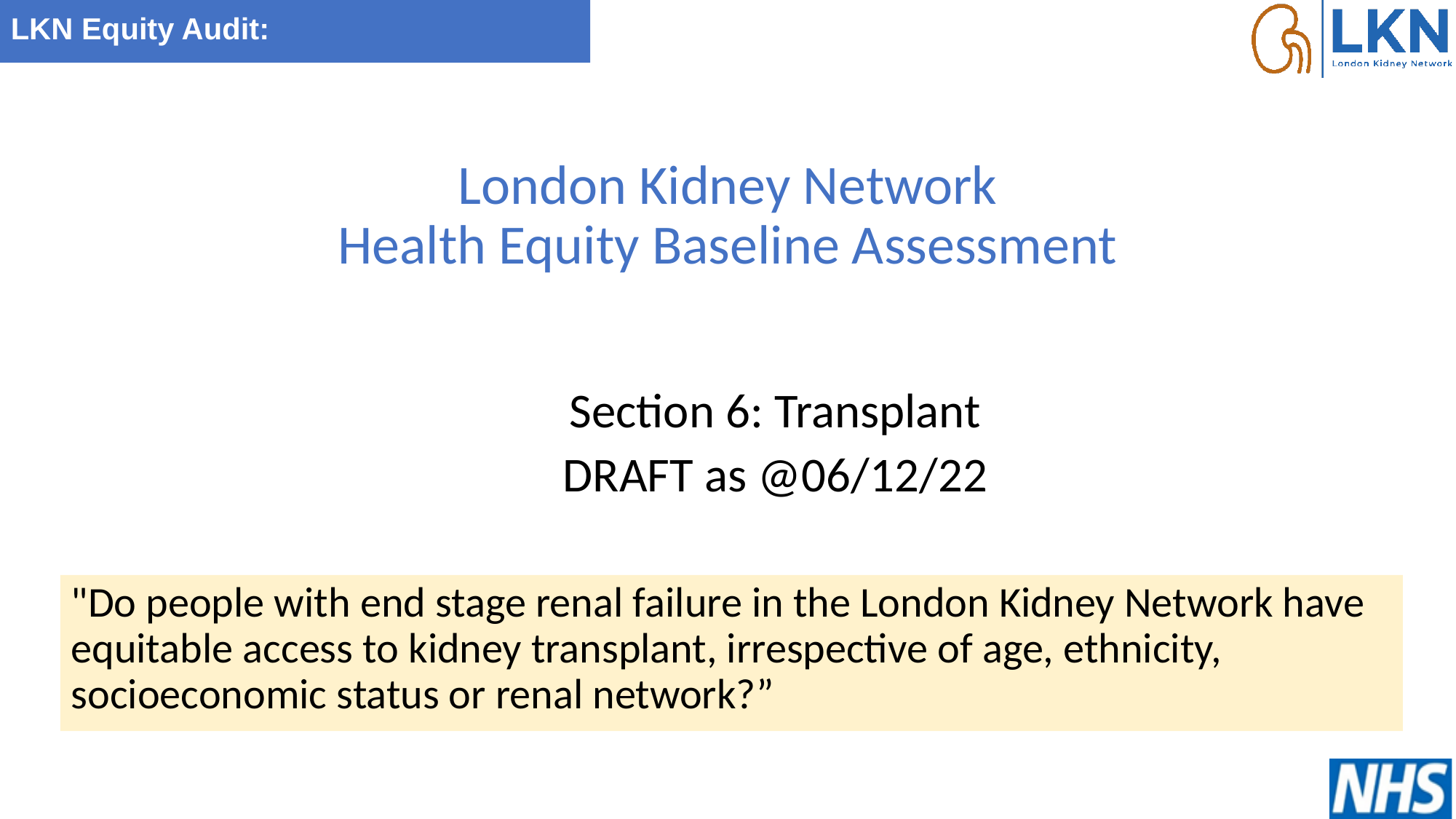

London Kidney Network
Health Equity Baseline Assessment

Section 6: Transplant
DRAFT as @06/12/22
"Do people with end stage renal failure in the London Kidney Network have equitable access to kidney transplant, irrespective of age, ethnicity, socioeconomic status or renal network?”